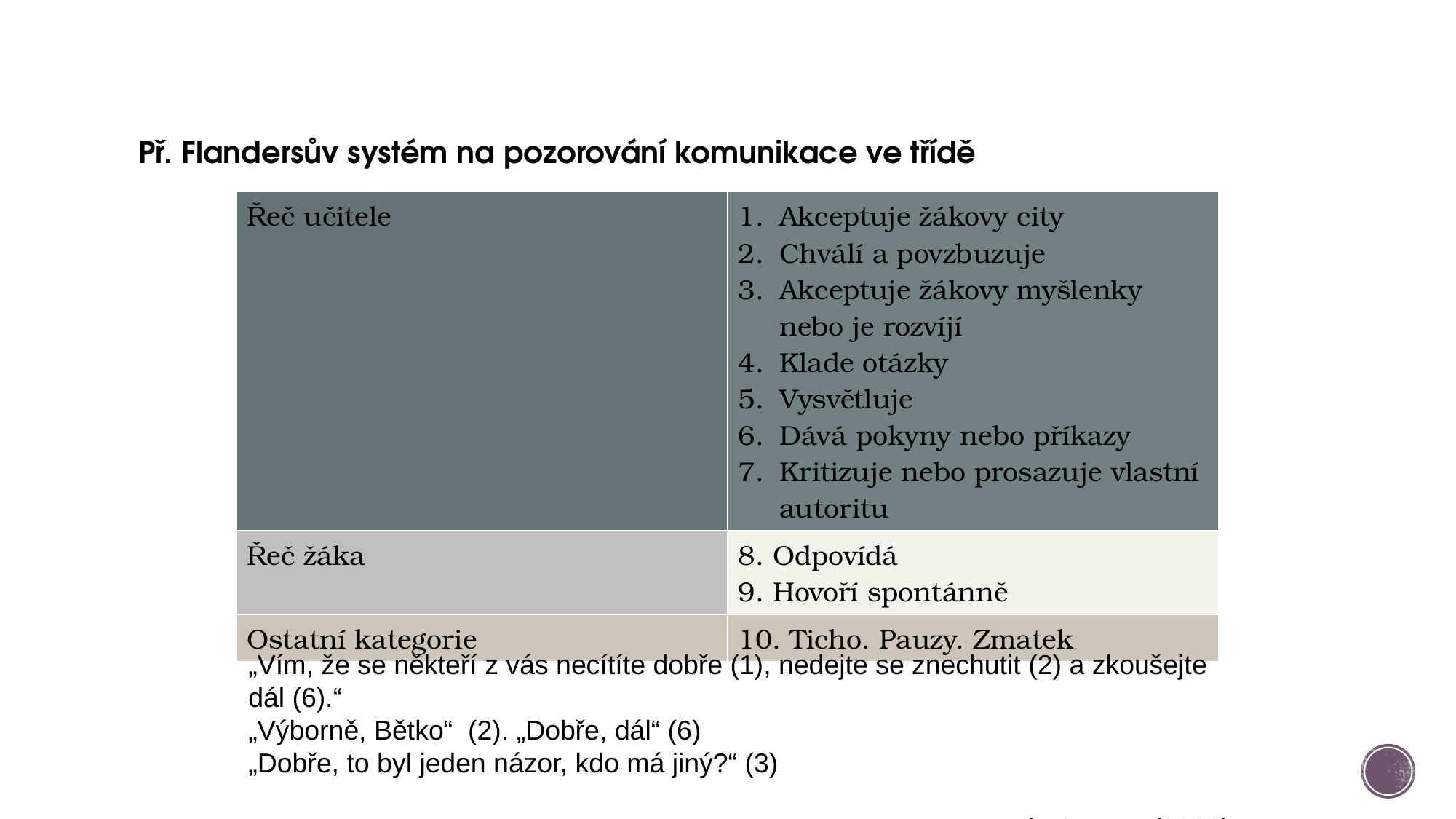

# Př. Flandersův systém na pozorování komunikace ve třídě
| Řeč učitele | Akceptuje žákovy city Chválí a povzbuzuje Akceptuje žákovy myšlenky nebo je rozvíjí Klade otázky Vysvětluje Dává pokyny nebo příkazy Kritizuje nebo prosazuje vlastní autoritu |
| --- | --- |
| Řeč žáka | 8. Odpovídá 9. Hovoří spontánně |
| Ostatní kategorie | 10. Ticho. Pauzy. Zmatek |
„Vím, že se někteří z vás necítíte dobře (1), nedejte se znechutit (2) a zkoušejte dál (6).“
„Výborně, Bětko“  (2). „Dobře, dál“ (6)
„Dobře, to byl jeden názor, kdo má jiný?“ (3)

						 	viz Gavora (2000)